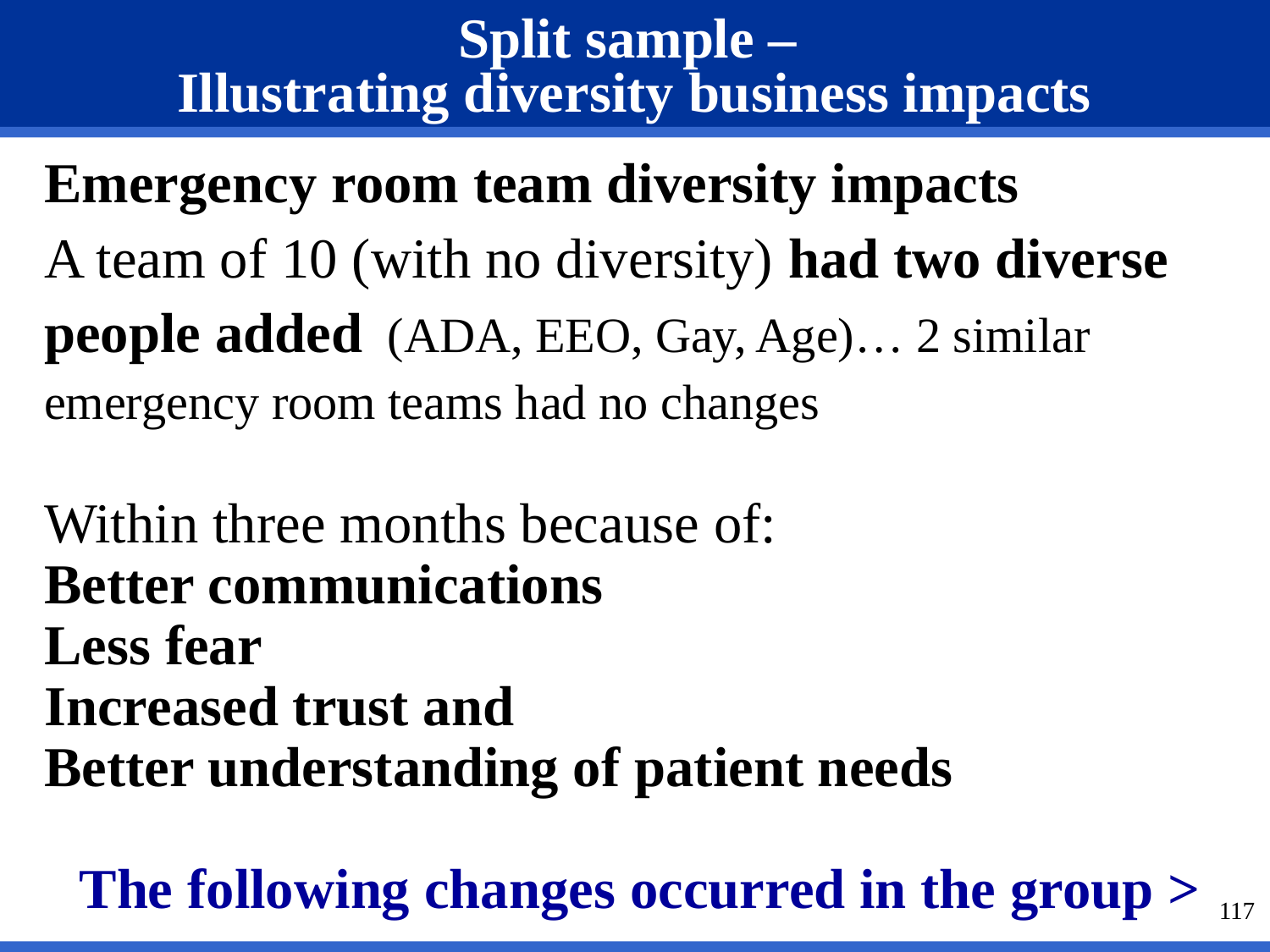

Split sample –
Illustrating diversity business impacts
Emergency room team diversity impacts
A team of 10 (with no diversity) had two diverse people added  (ADA, EEO, Gay, Age)… 2 similar emergency room teams had no changes

Within three months because of:
Better communications
Less fear
Increased trust and
Better understanding of patient needs

The following changes occurred in the group >
117